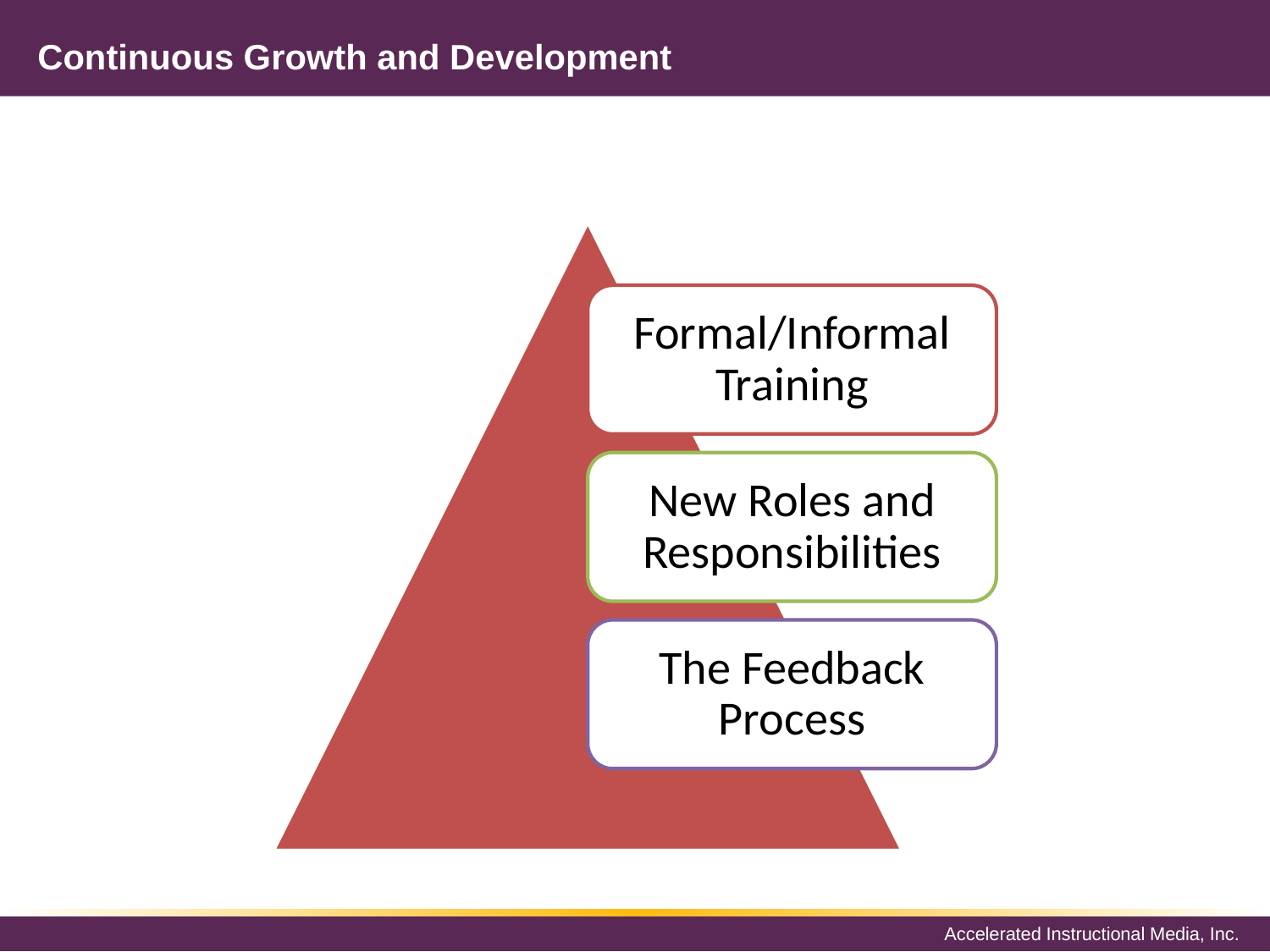

# Continuous Growth and Development

Formal/Informal Training
New Roles and Responsibilities
The Feedback Process